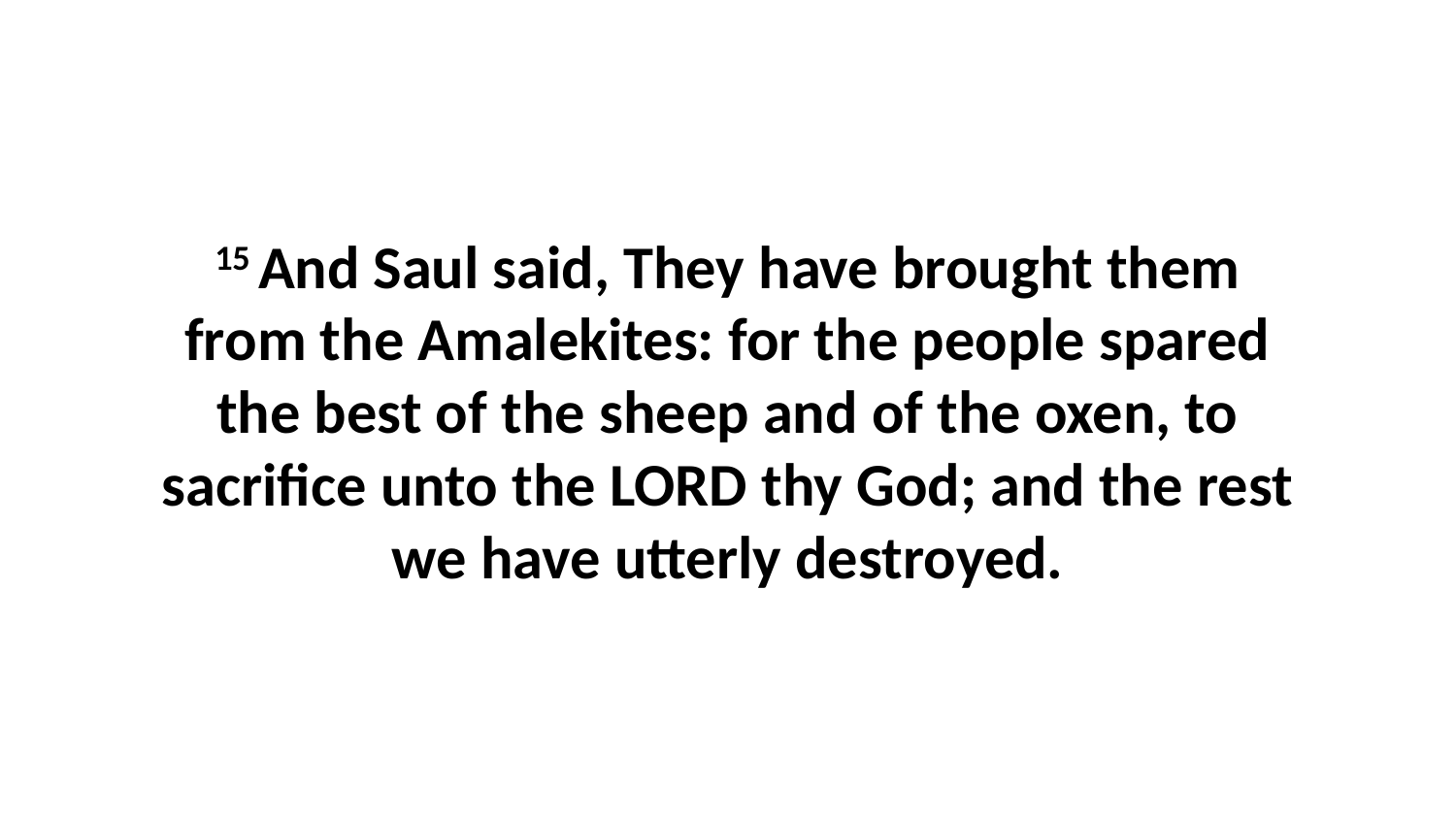

15 And Saul said, They have brought them from the Amalekites: for the people spared the best of the sheep and of the oxen, to sacrifice unto the LORD thy God; and the rest we have utterly destroyed.